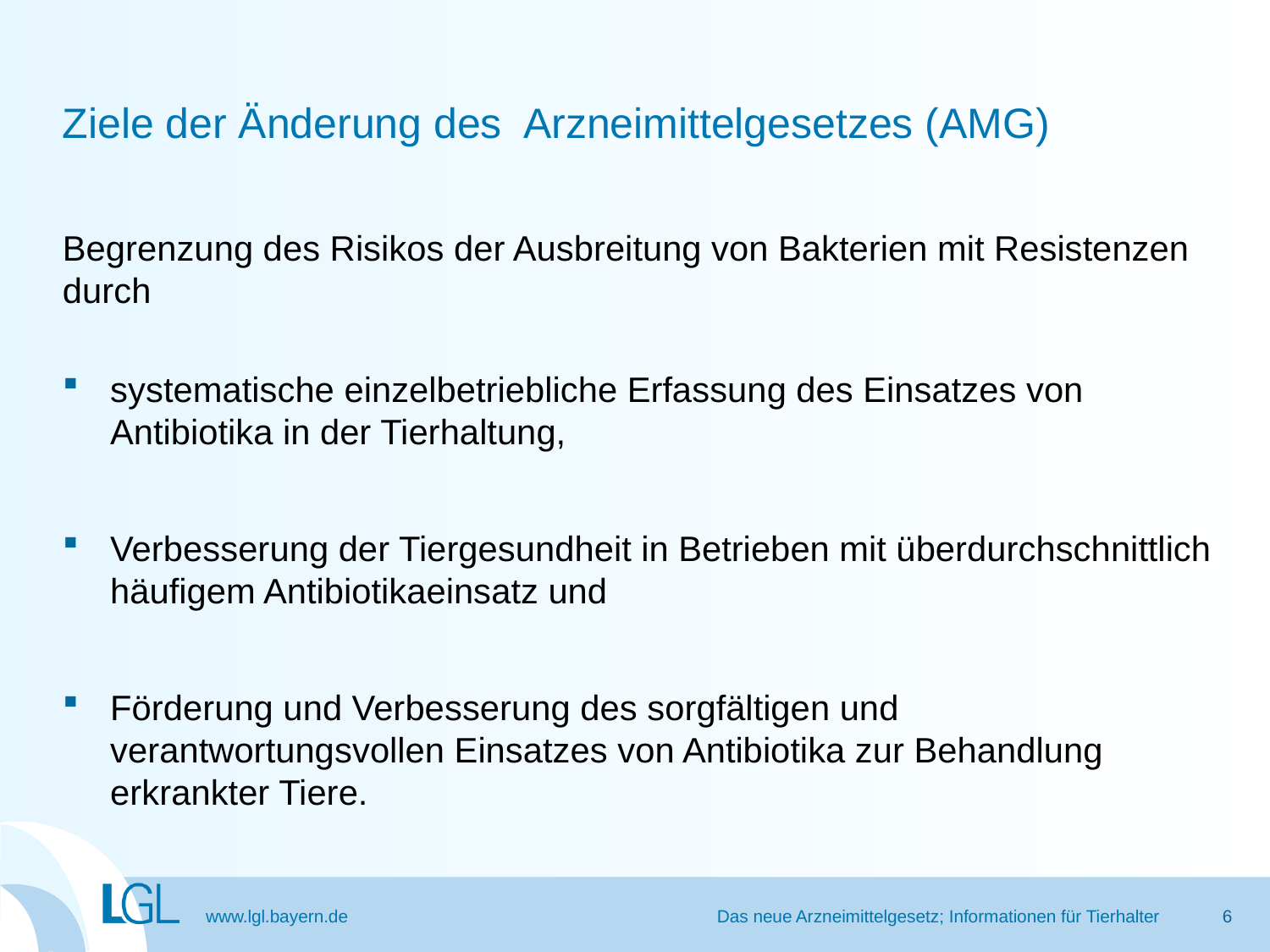

# Ziele der Änderung des  Arzneimittelgesetzes (AMG)
Begrenzung des Risikos der Ausbreitung von Bakterien mit Resistenzen durch

systematische einzelbetriebliche Erfassung des Einsatzes von Antibiotika in der Tierhaltung,

Verbesserung der Tiergesundheit in Betrieben mit überdurchschnittlich häufigem Antibiotikaeinsatz und

Förderung und Verbesserung des sorgfältigen und verantwortungsvollen Einsatzes von Antibiotika zur Behandlung erkrankter Tiere.

Das neue Arzneimittelgesetz; Informationen für Tierhalter
6